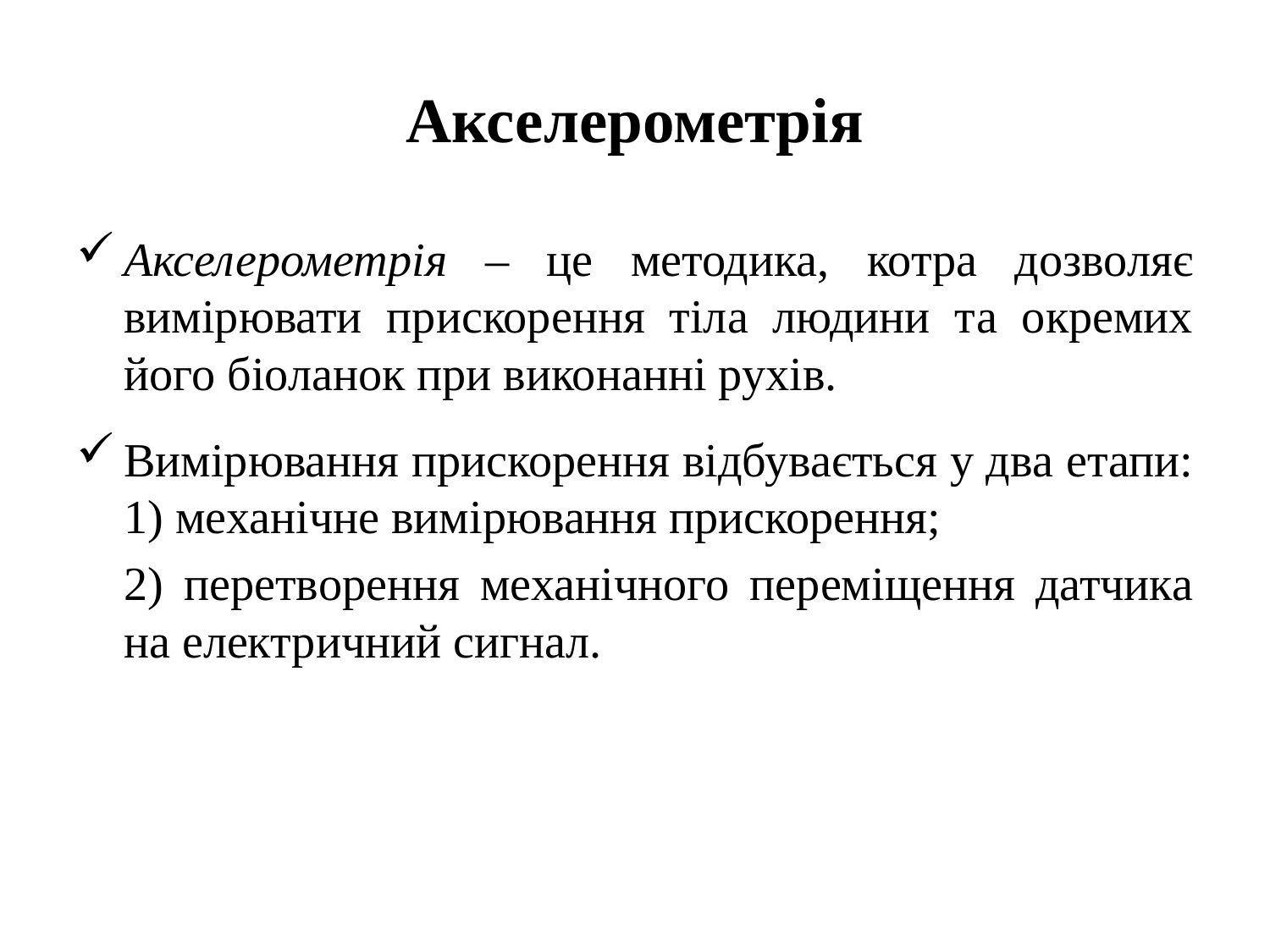

# Акселерометрія
Акселерометрія – це методика, котра дозволяє вимірювати прискорення тіла людини та окремих його біоланок при виконанні рухів.

Вимірювання прискорення відбувається у два етапи: 1) механічне вимірювання прискорення;
	2) перетворення механічного переміщення датчика на електричний сигнал.